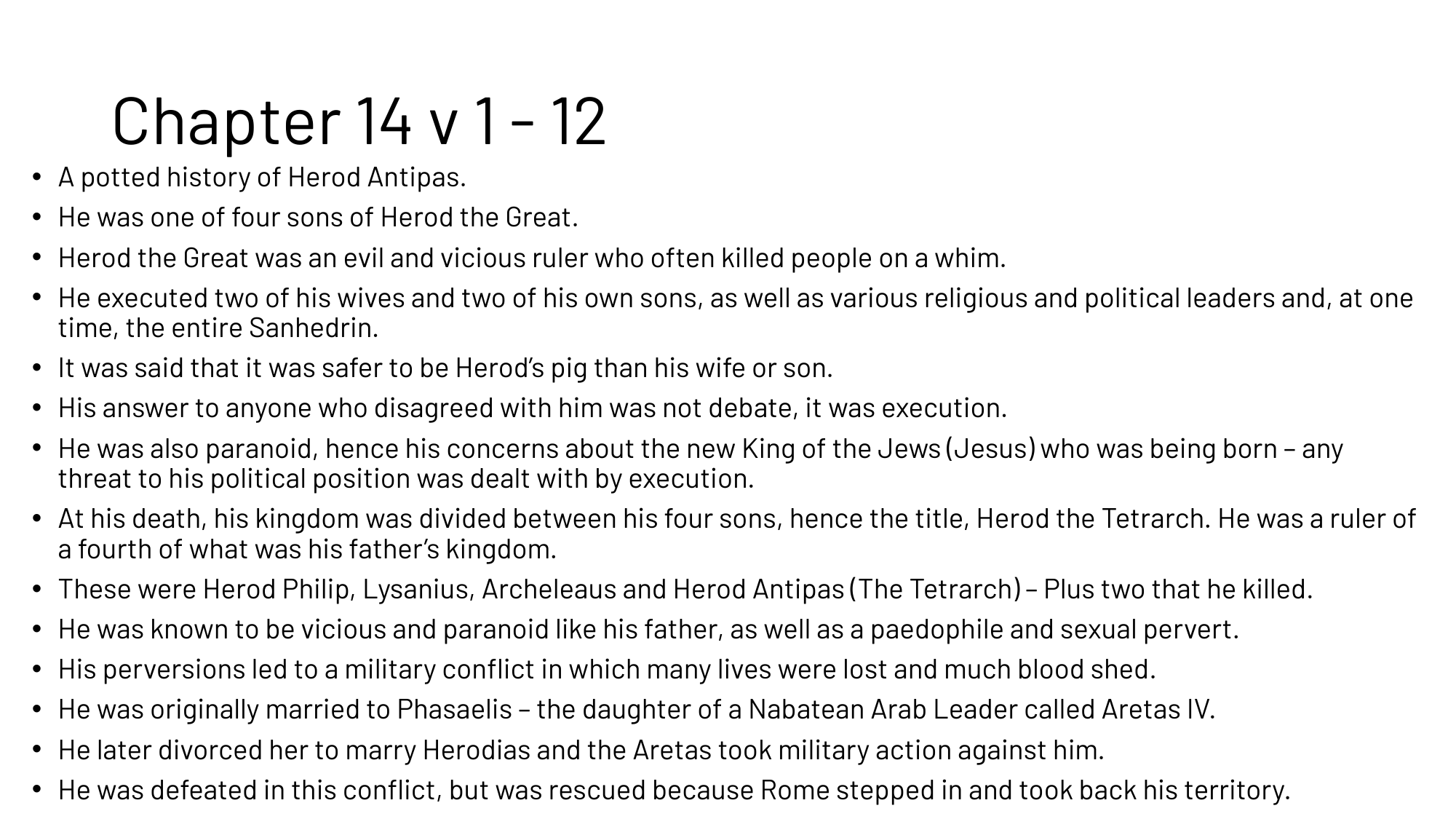

# Chapter 14 v 1 - 12
A potted history of Herod Antipas.
He was one of four sons of Herod the Great.
Herod the Great was an evil and vicious ruler who often killed people on a whim.
He executed two of his wives and two of his own sons, as well as various religious and political leaders and, at one time, the entire Sanhedrin.
It was said that it was safer to be Herod’s pig than his wife or son.
His answer to anyone who disagreed with him was not debate, it was execution.
He was also paranoid, hence his concerns about the new King of the Jews (Jesus) who was being born – any threat to his political position was dealt with by execution.
At his death, his kingdom was divided between his four sons, hence the title, Herod the Tetrarch. He was a ruler of a fourth of what was his father’s kingdom.
These were Herod Philip, Lysanius, Archeleaus and Herod Antipas (The Tetrarch) – Plus two that he killed.
He was known to be vicious and paranoid like his father, as well as a paedophile and sexual pervert.
His perversions led to a military conflict in which many lives were lost and much blood shed.
He was originally married to Phasaelis – the daughter of a Nabatean Arab Leader called Aretas IV.
He later divorced her to marry Herodias and the Aretas took military action against him.
He was defeated in this conflict, but was rescued because Rome stepped in and took back his territory.